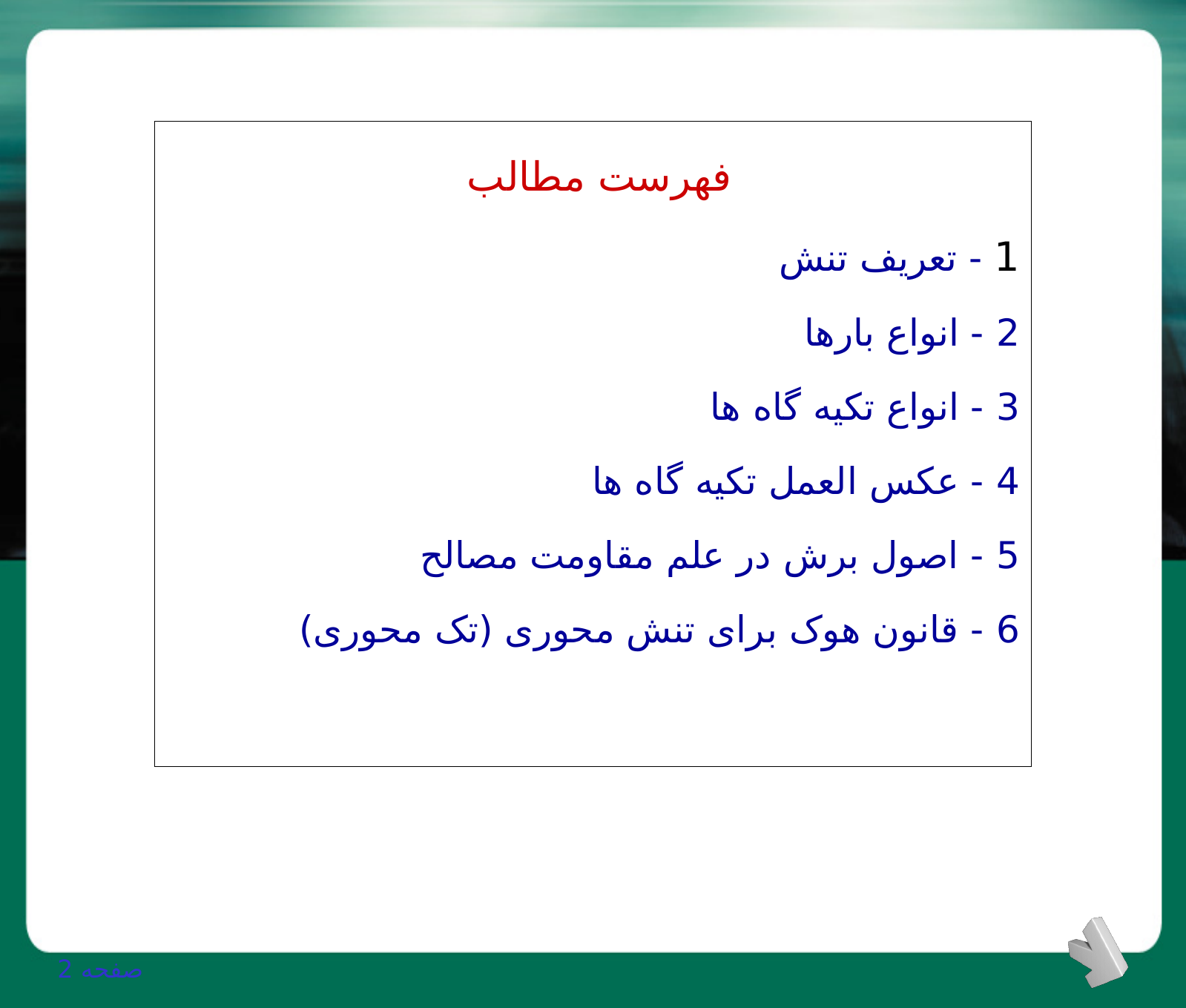

فهرست مطالب
1 - تعریف تنش
2 - انواع بارها
3 - انواع تکیه گاه ها
4 - عکس العمل تکیه گاه ها
5 - اصول برش در علم مقاومت مصالح
6 - قانون هوک برای تنش محوری (تک محوری)
صفحه 2